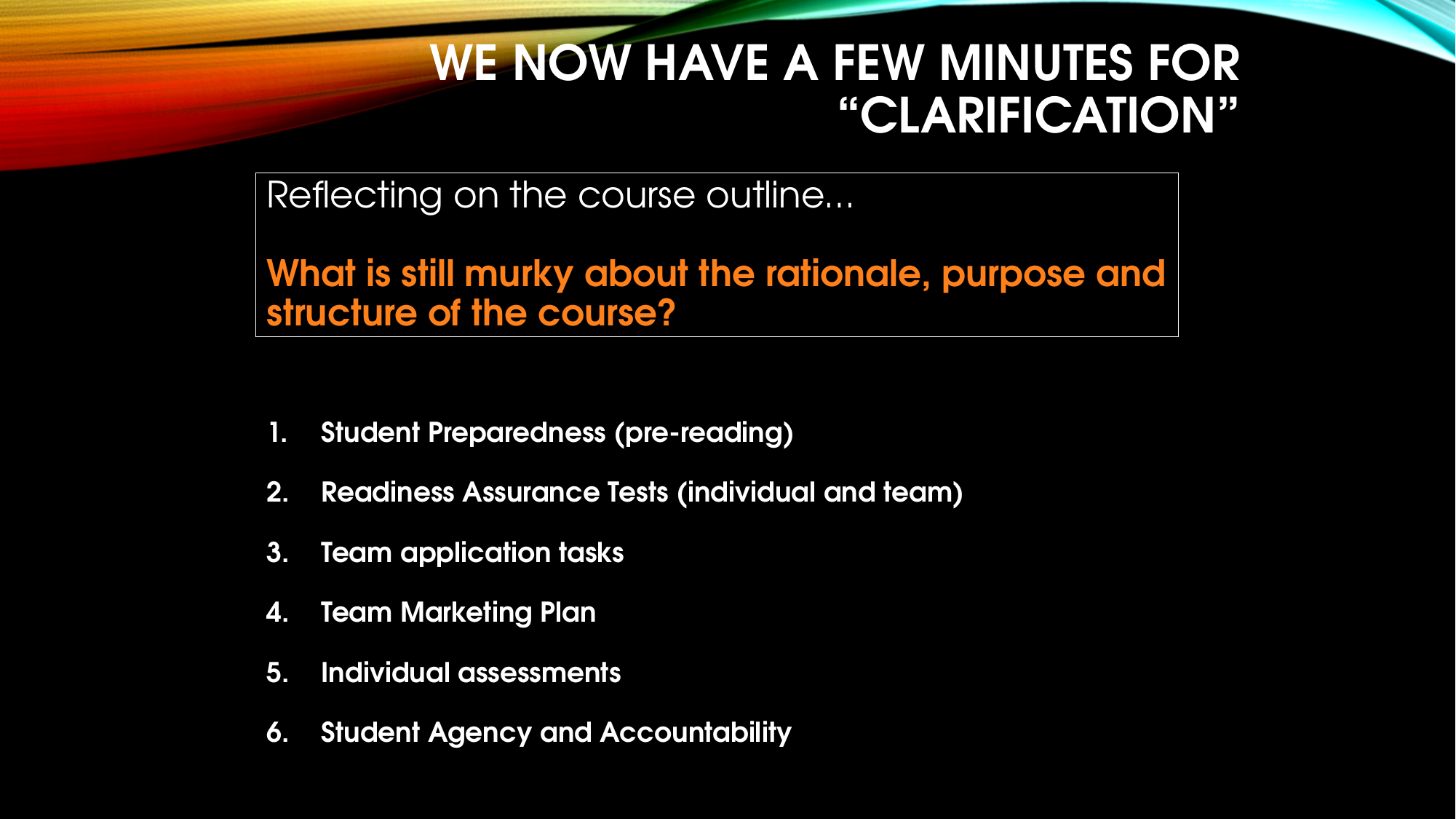

# We now have a few minutes for “Clarification”

Reflecting on the course outline…
What is still murky about the rationale, purpose and structure of the course?
Student Preparedness (pre-reading)
Readiness Assurance Tests (individual and team)
Team application tasks
Team Marketing Plan
Individual assessments
Student Agency and Accountability